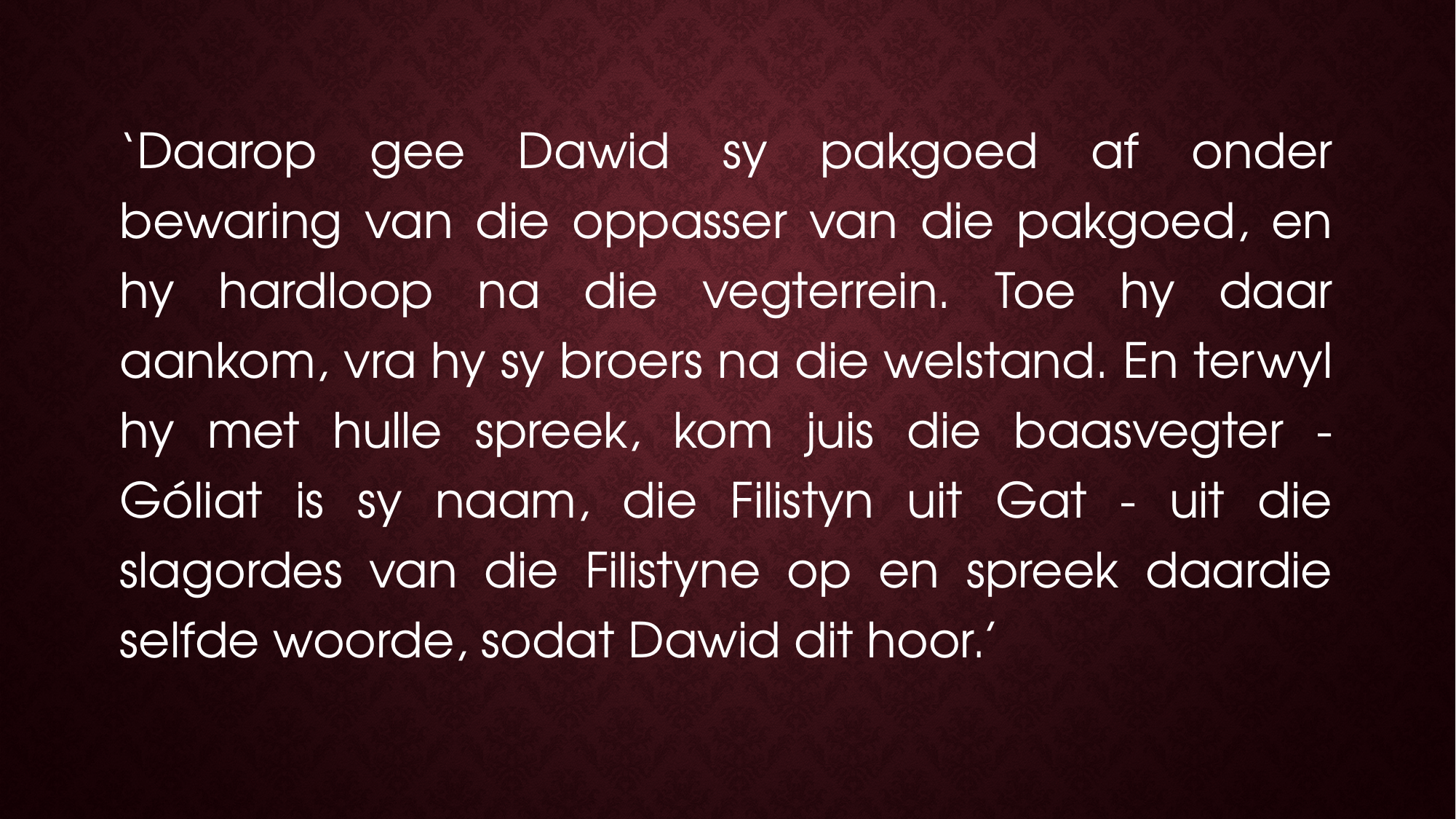

‘Daarop gee Dawid sy pakgoed af onder bewaring van die oppasser van die pakgoed, en hy hardloop na die vegterrein. Toe hy daar aankom, vra hy sy broers na die welstand. En terwyl hy met hulle spreek, kom juis die baasvegter - Góliat is sy naam, die Filistyn uit Gat - uit die slagordes van die Filistyne op en spreek daardie selfde woorde, sodat Dawid dit hoor.’